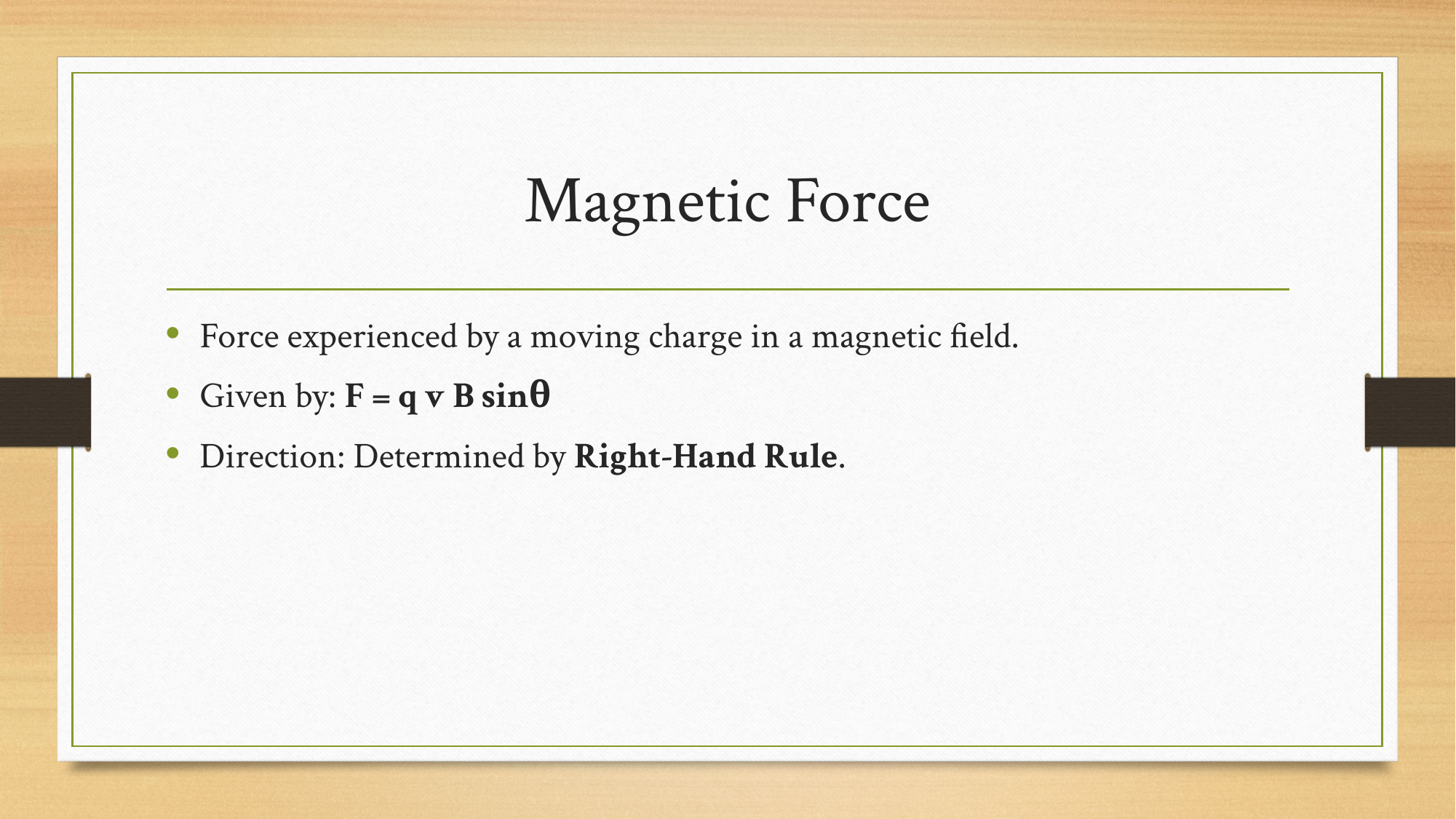

# Magnetic Force
Force experienced by a moving charge in a magnetic field.
Given by: F = q v B sinθ
Direction: Determined by Right-Hand Rule.